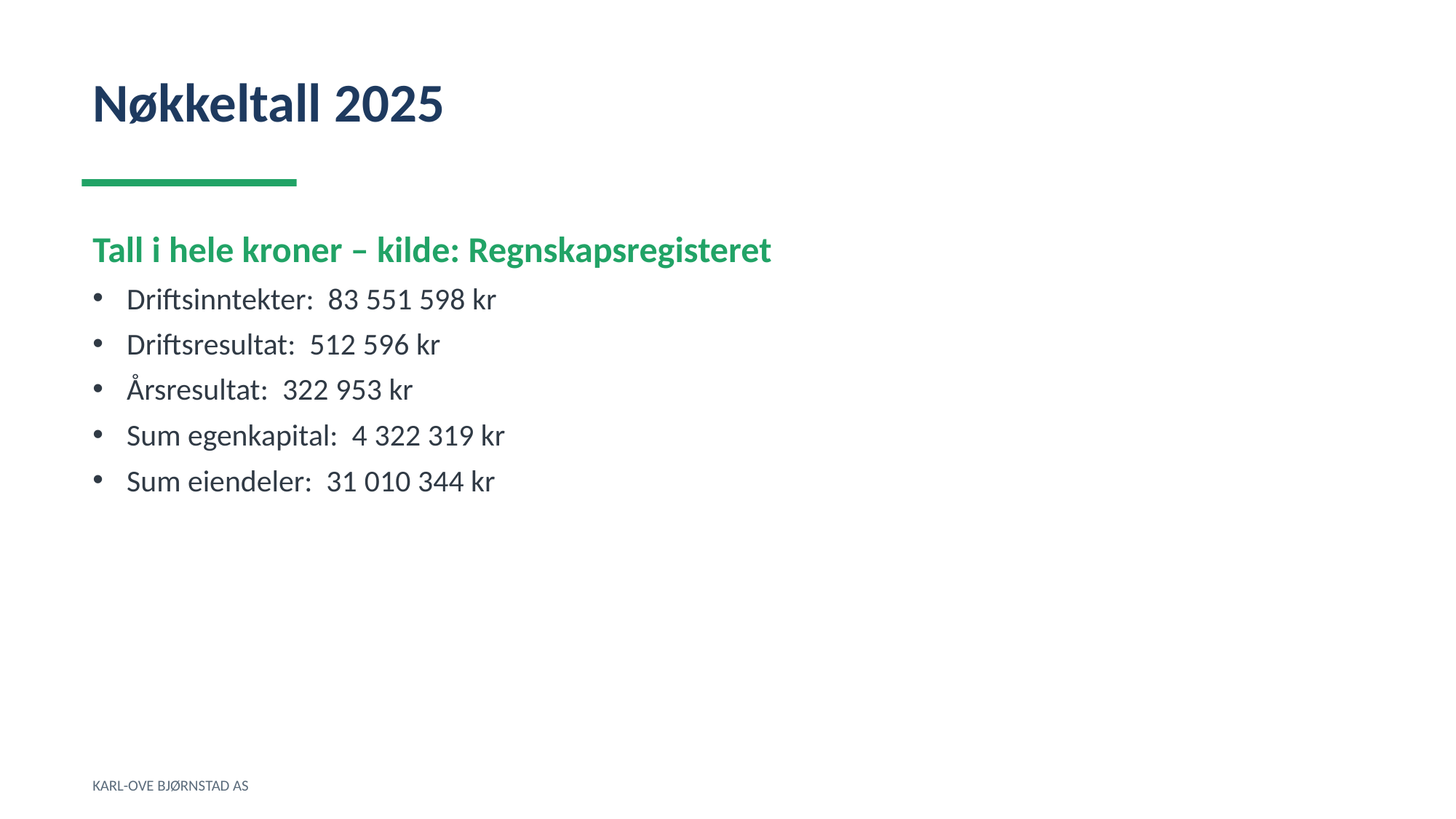

Nøkkeltall 2025

Tall i hele kroner – kilde: Regnskapsregisteret
Driftsinntekter:  83 551 598 kr
Driftsresultat:  512 596 kr
Årsresultat:  322 953 kr
Sum egenkapital:  4 322 319 kr
Sum eiendeler:  31 010 344 kr
KARL-OVE BJØRNSTAD AS